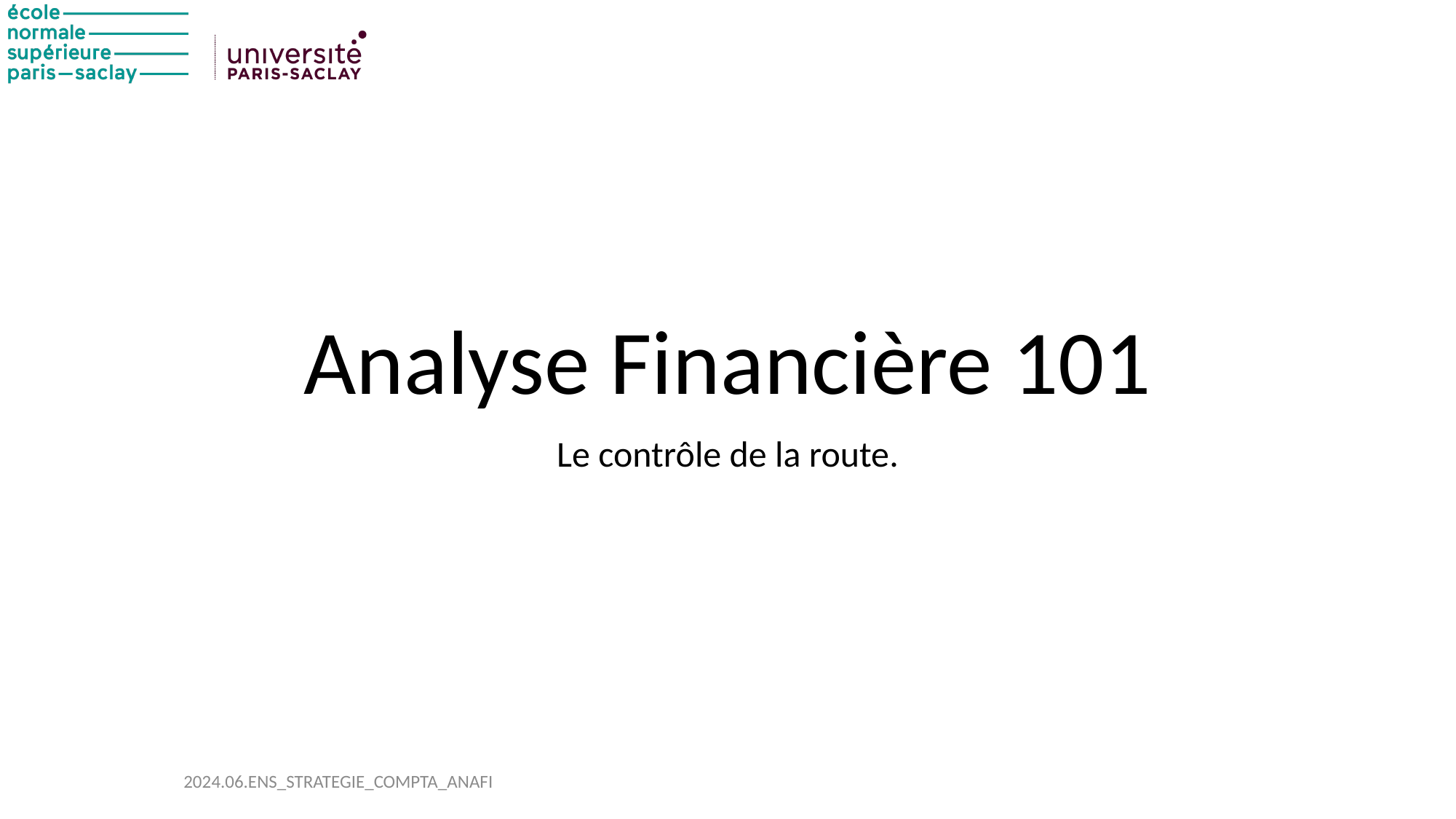

# Analyse Financière 101
Le contrôle de la route.
2024.06.ENS_STRATEGIE_COMPTA_ANAFI